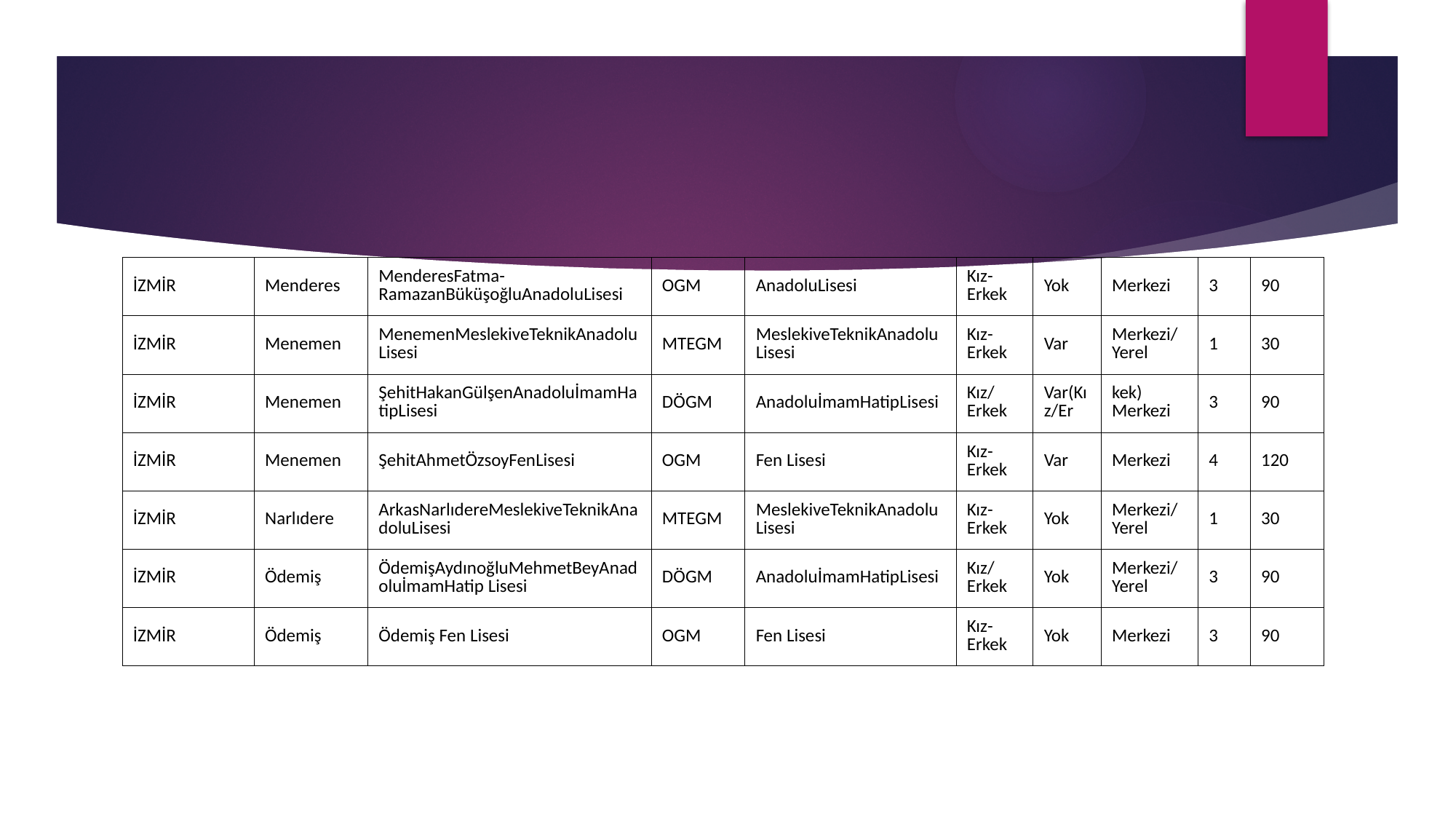

#
| İZMİR | Menderes | MenderesFatma-RamazanBüküşoğluAnadoluLisesi | OGM | AnadoluLisesi | Kız-Erkek | Yok | Merkezi | 3 | 90 |
| --- | --- | --- | --- | --- | --- | --- | --- | --- | --- |
| İZMİR | Menemen | MenemenMeslekiveTeknikAnadoluLisesi | MTEGM | MeslekiveTeknikAnadoluLisesi | Kız-Erkek | Var | Merkezi/Yerel | 1 | 30 |
| İZMİR | Menemen | ŞehitHakanGülşenAnadoluİmamHatipLisesi | DÖGM | AnadoluİmamHatipLisesi | Kız/Erkek | Var(Kız/Er | kek) Merkezi | 3 | 90 |
| İZMİR | Menemen | ŞehitAhmetÖzsoyFenLisesi | OGM | Fen Lisesi | Kız-Erkek | Var | Merkezi | 4 | 120 |
| İZMİR | Narlıdere | ArkasNarlıdereMeslekiveTeknikAnadoluLisesi | MTEGM | MeslekiveTeknikAnadoluLisesi | Kız-Erkek | Yok | Merkezi/Yerel | 1 | 30 |
| İZMİR | Ödemiş | ÖdemişAydınoğluMehmetBeyAnadoluİmamHatip Lisesi | DÖGM | AnadoluİmamHatipLisesi | Kız/Erkek | Yok | Merkezi/Yerel | 3 | 90 |
| İZMİR | Ödemiş | Ödemiş Fen Lisesi | OGM | Fen Lisesi | Kız-Erkek | Yok | Merkezi | 3 | 90 |